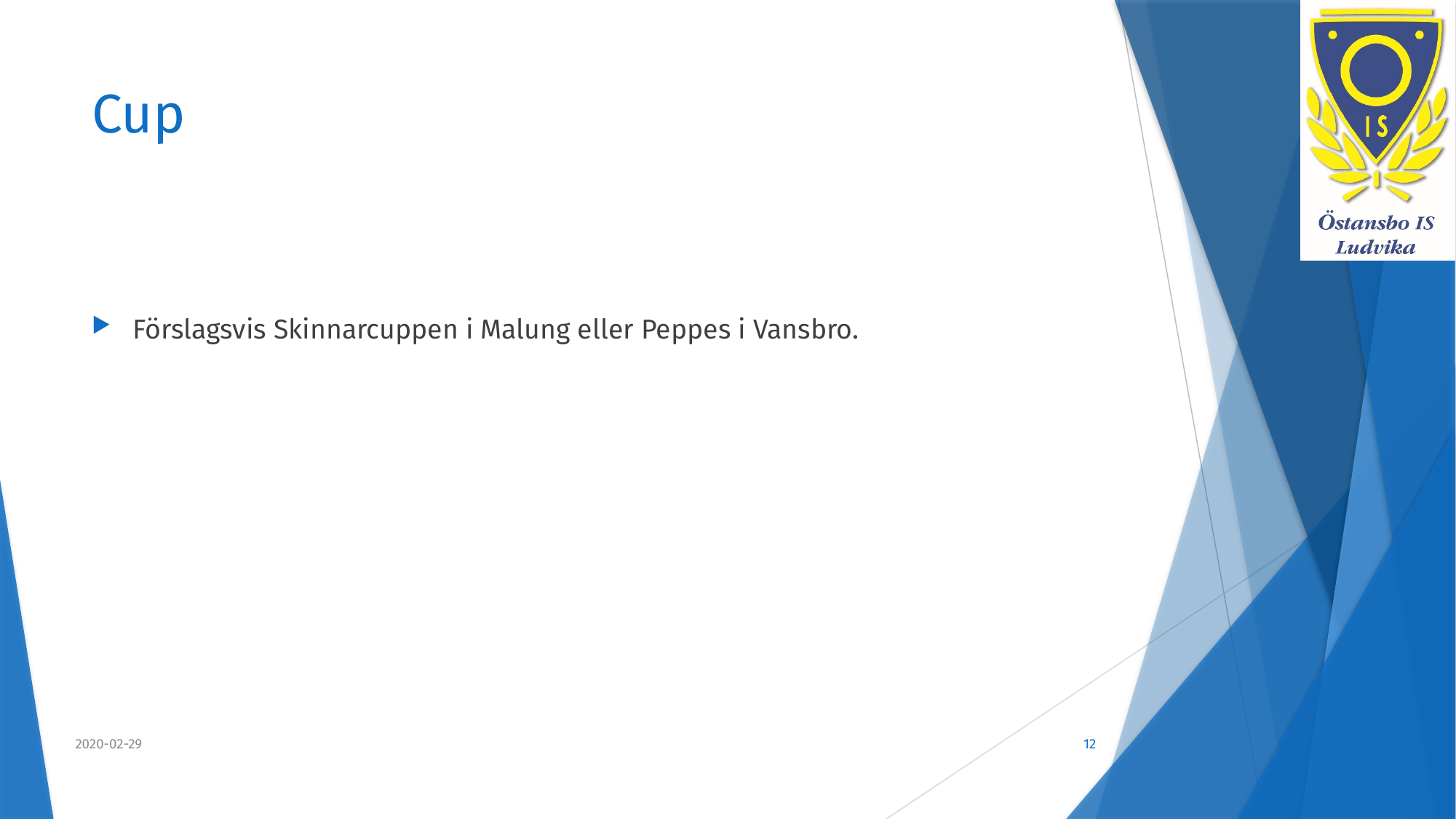

# Cup

Förslagsvis Skinnarcuppen i Malung eller Peppes i Vansbro.

2020-02-29
12